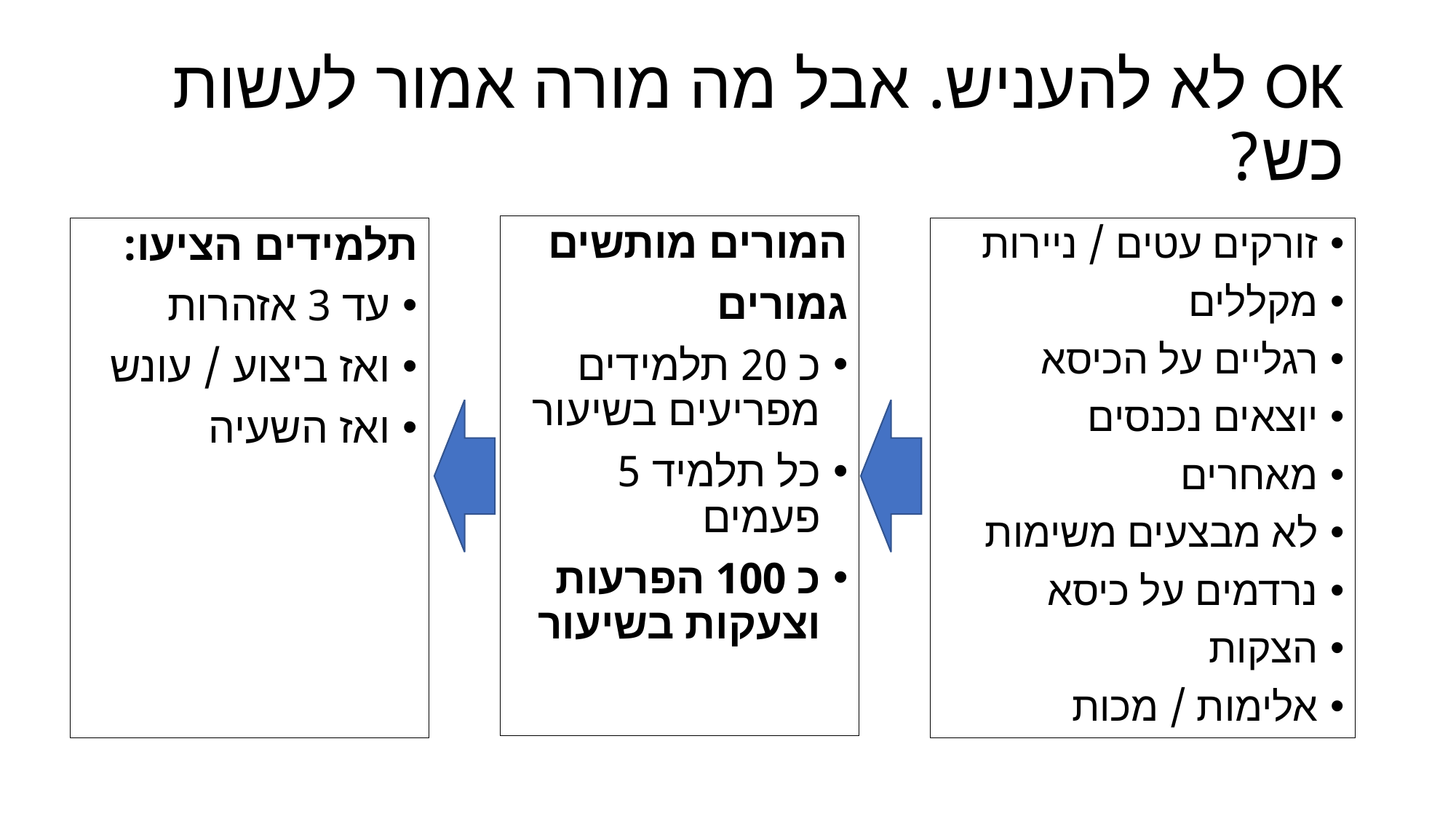

# OK לא להעניש. אבל מה מורה אמור לעשות כש?
המורים מותשים
גמורים
כ 20 תלמידים מפריעים בשיעור
כל תלמיד 5 פעמים
כ 100 הפרעות וצעקות בשיעור
תלמידים הציעו:
עד 3 אזהרות
ואז ביצוע / עונש
ואז השעיה
זורקים עטים / ניירות
מקללים
רגליים על הכיסא
יוצאים נכנסים
מאחרים
לא מבצעים משימות
נרדמים על כיסא
הצקות
אלימות / מכות